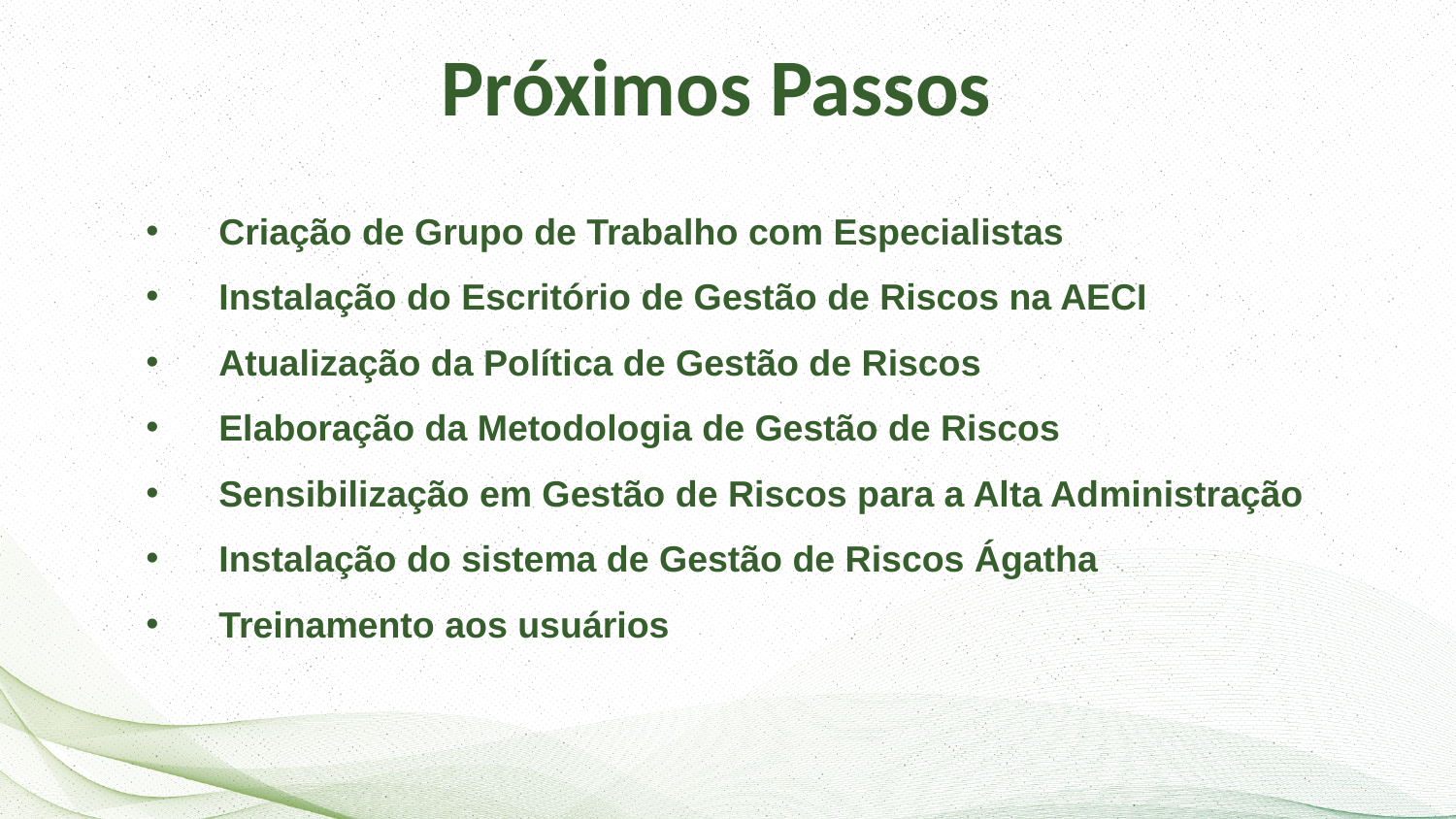

Próximos Passos

Criação de Grupo de Trabalho com Especialistas
Instalação do Escritório de Gestão de Riscos na AECI
Atualização da Política de Gestão de Riscos
Elaboração da Metodologia de Gestão de Riscos
Sensibilização em Gestão de Riscos para a Alta Administração
Instalação do sistema de Gestão de Riscos Ágatha
Treinamento aos usuários